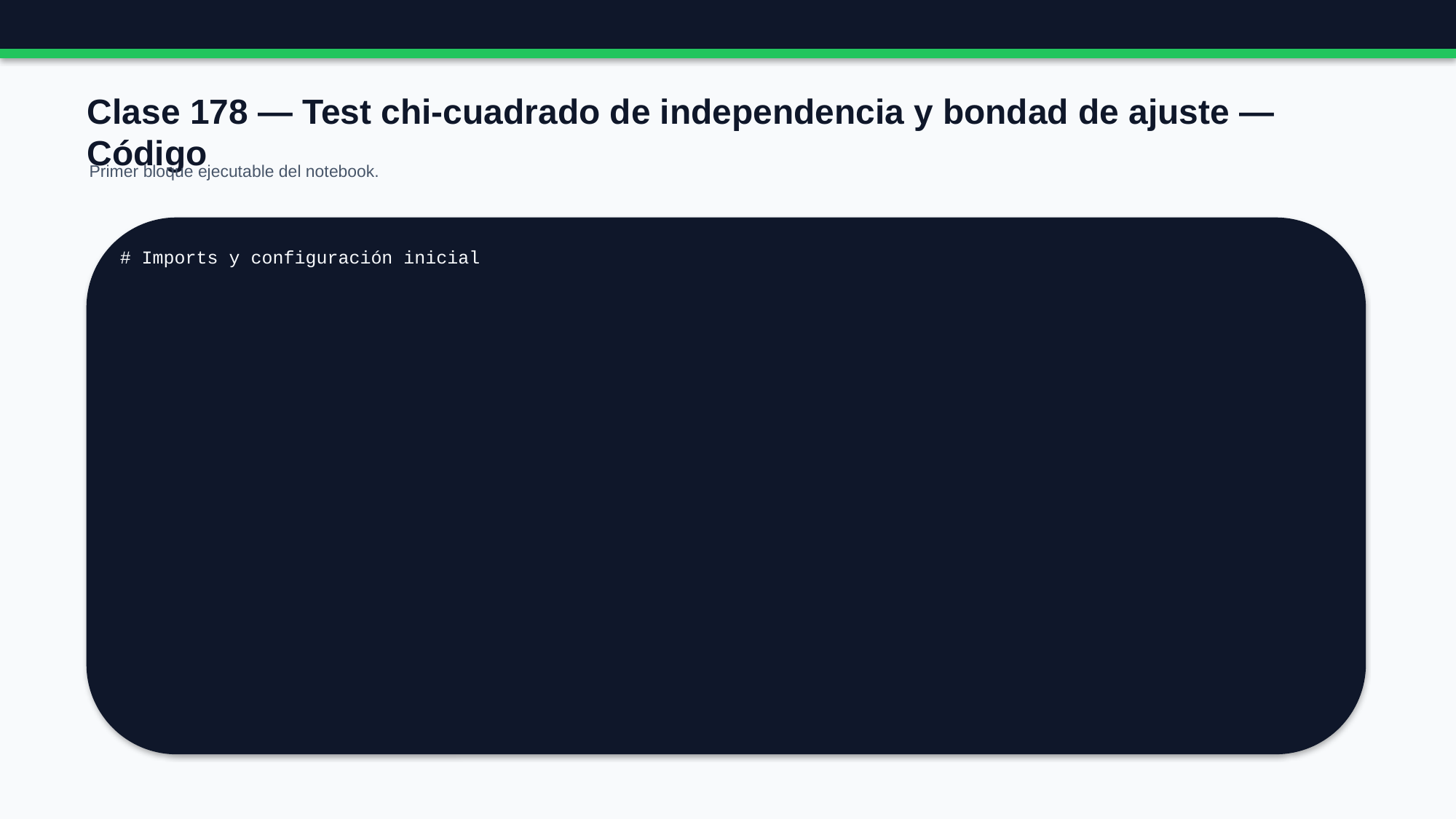

Clase 178 — Test chi-cuadrado de independencia y bondad de ajuste — Código
Primer bloque ejecutable del notebook.

# Imports y configuración inicial